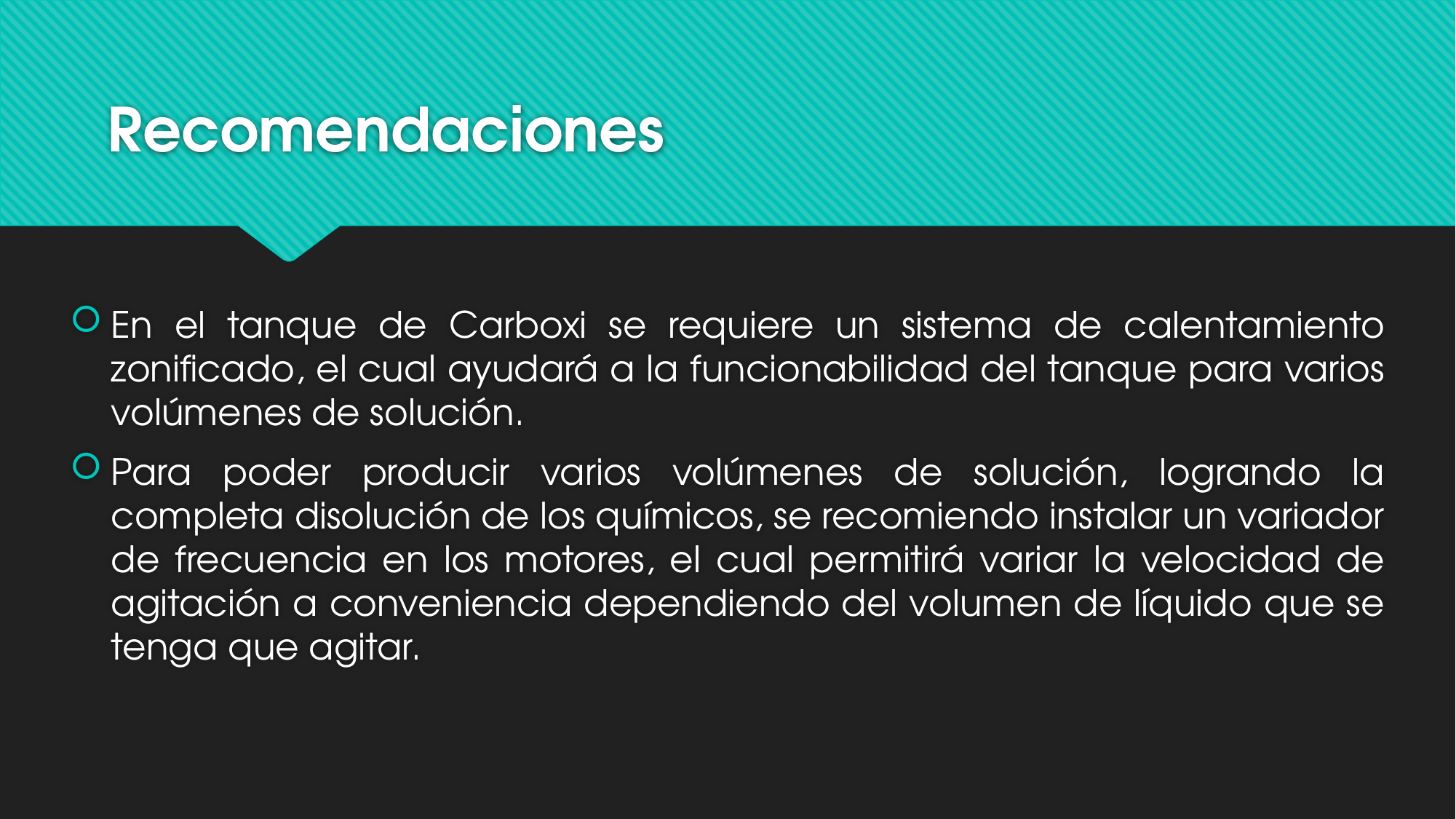

# Recomendaciones
En el tanque de Carboxi se requiere un sistema de calentamiento zonificado, el cual ayudará a la funcionabilidad del tanque para varios volúmenes de solución.
Para poder producir varios volúmenes de solución, logrando la completa disolución de los químicos, se recomiendo instalar un variador de frecuencia en los motores, el cual permitirá variar la velocidad de agitación a conveniencia dependiendo del volumen de líquido que se tenga que agitar.